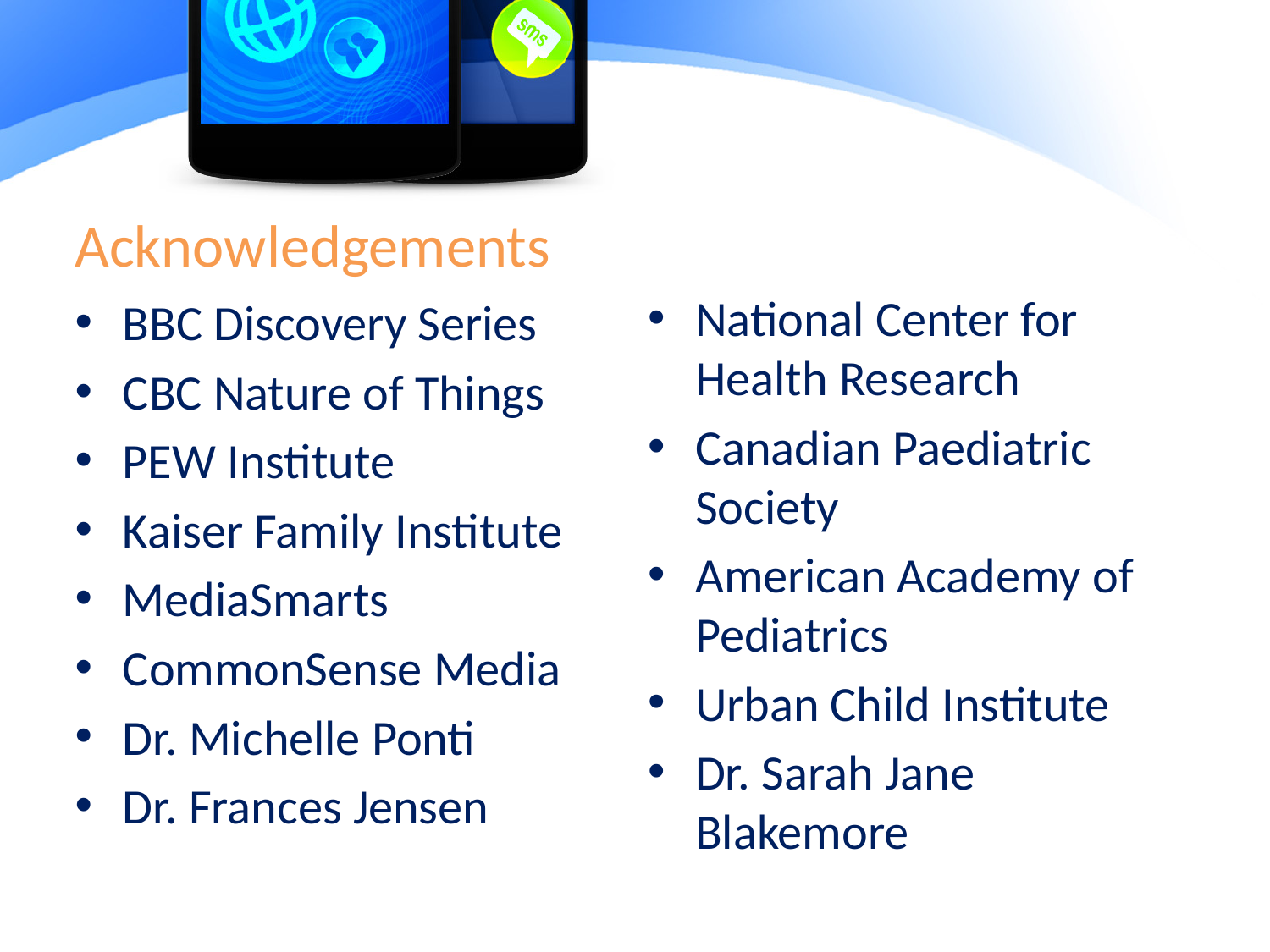

# Acknowledgements
National Center for Health Research
Canadian Paediatric Society
American Academy of Pediatrics
Urban Child Institute
Dr. Sarah Jane Blakemore

BBC Discovery Series
CBC Nature of Things
PEW Institute
Kaiser Family Institute
MediaSmarts
CommonSense Media
Dr. Michelle Ponti
Dr. Frances Jensen